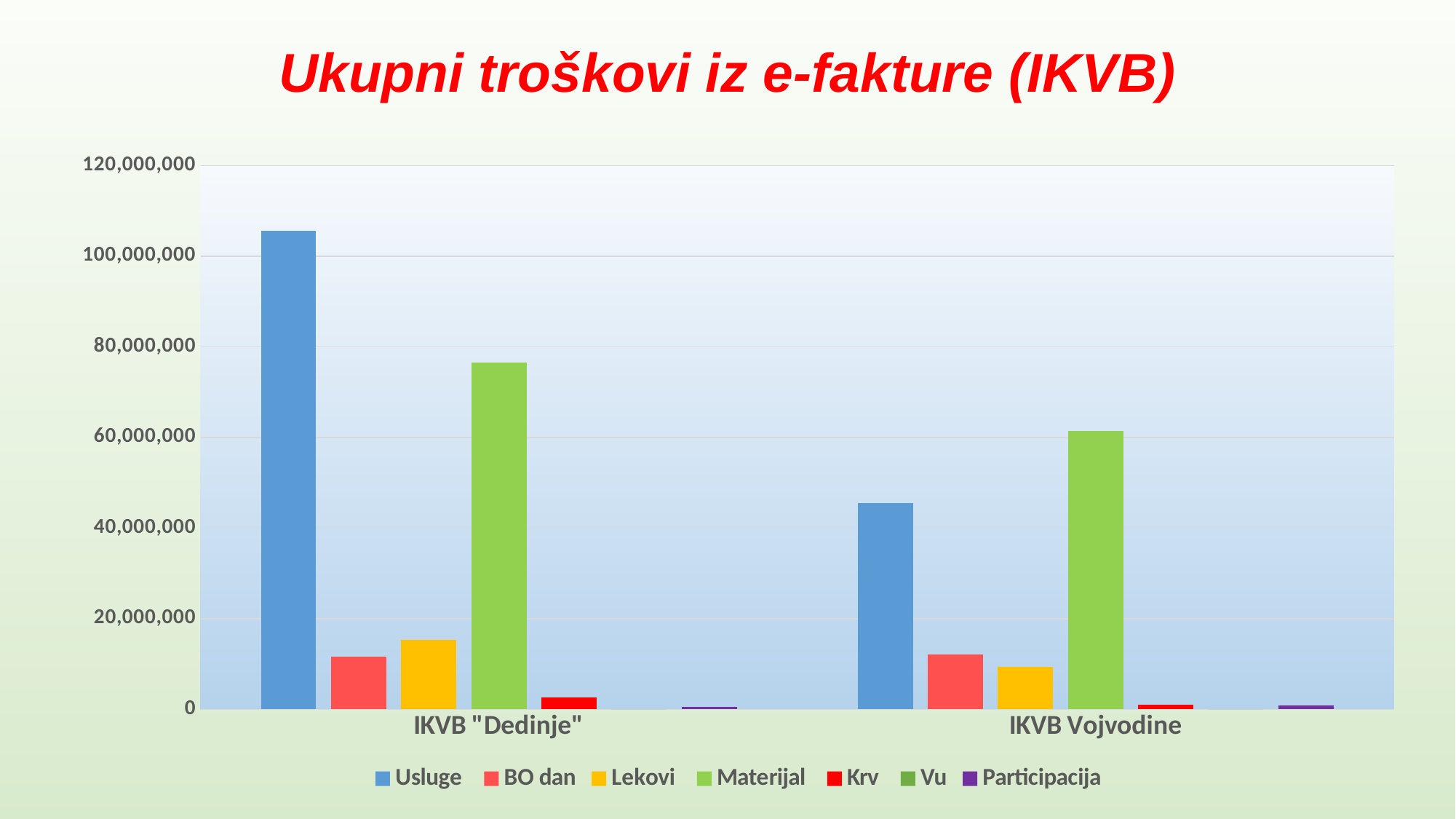

# Ukupni troškovi iz e-fakture (IKVB)

### Chart

| Category | Usluge  | BO dan | Lekovi  | Materijal  | Krv  | Vu | Participacija |
|---|---|---|---|---|---|---|---|
| IKVB "Dedinje" | 105651036.98 | 11637991.32 | 15344862.82634 | 76512734.1912 | 2661559.94 | 0.0 | 559061.83 |
| IKVB Vojvodine | 45547115.34 | 12045590.54 | 9408262.018 | 61478126.2162 | 980515.89 | 0.0 | 855141.0 |